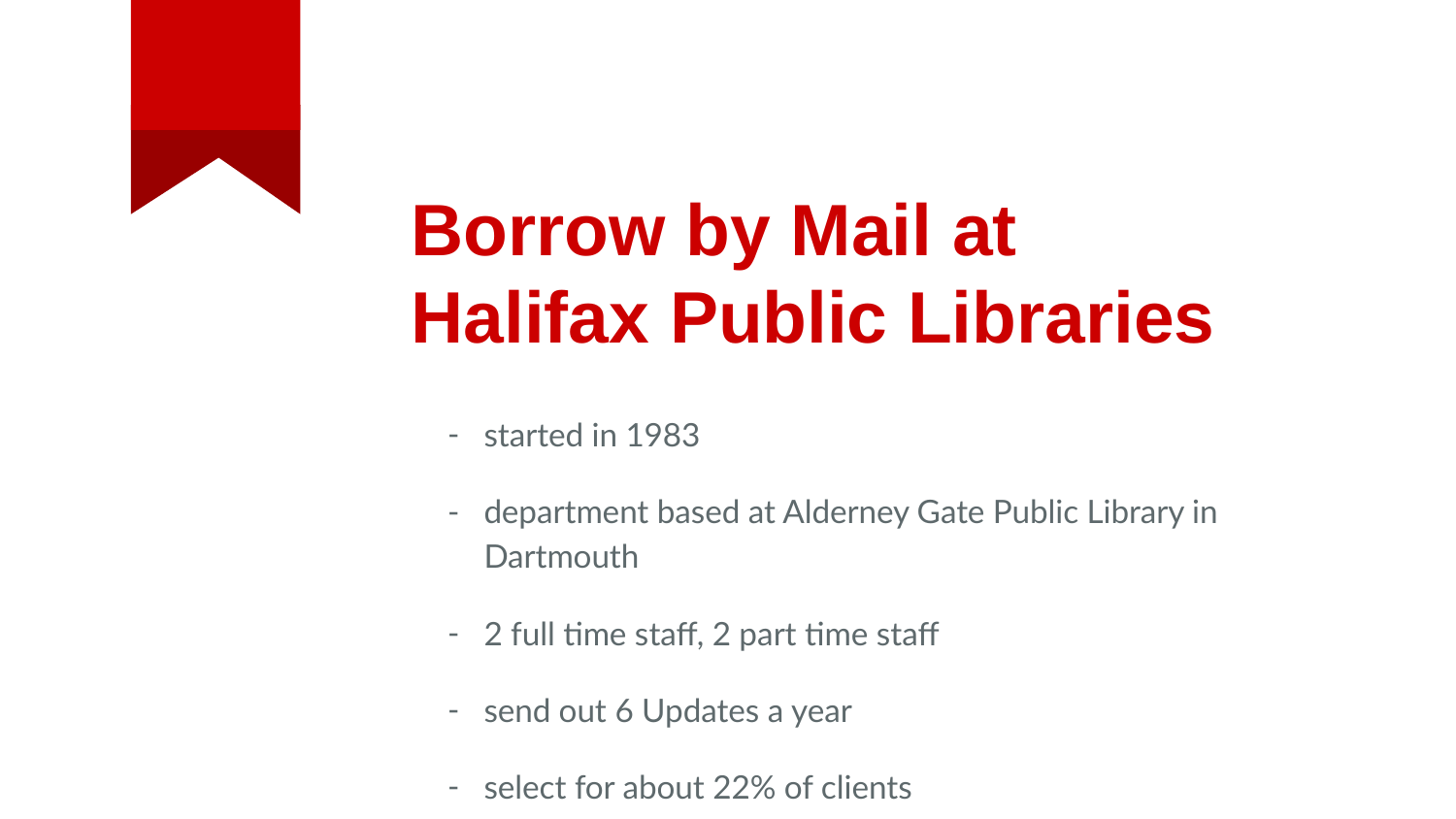

# Borrow by Mail at
Halifax Public Libraries
started in 1983
department based at Alderney Gate Public Library in Dartmouth
2 full time staff, 2 part time staff
send out 6 Updates a year
select for about 22% of clients
Borrow by Mail clients are “fine-free”